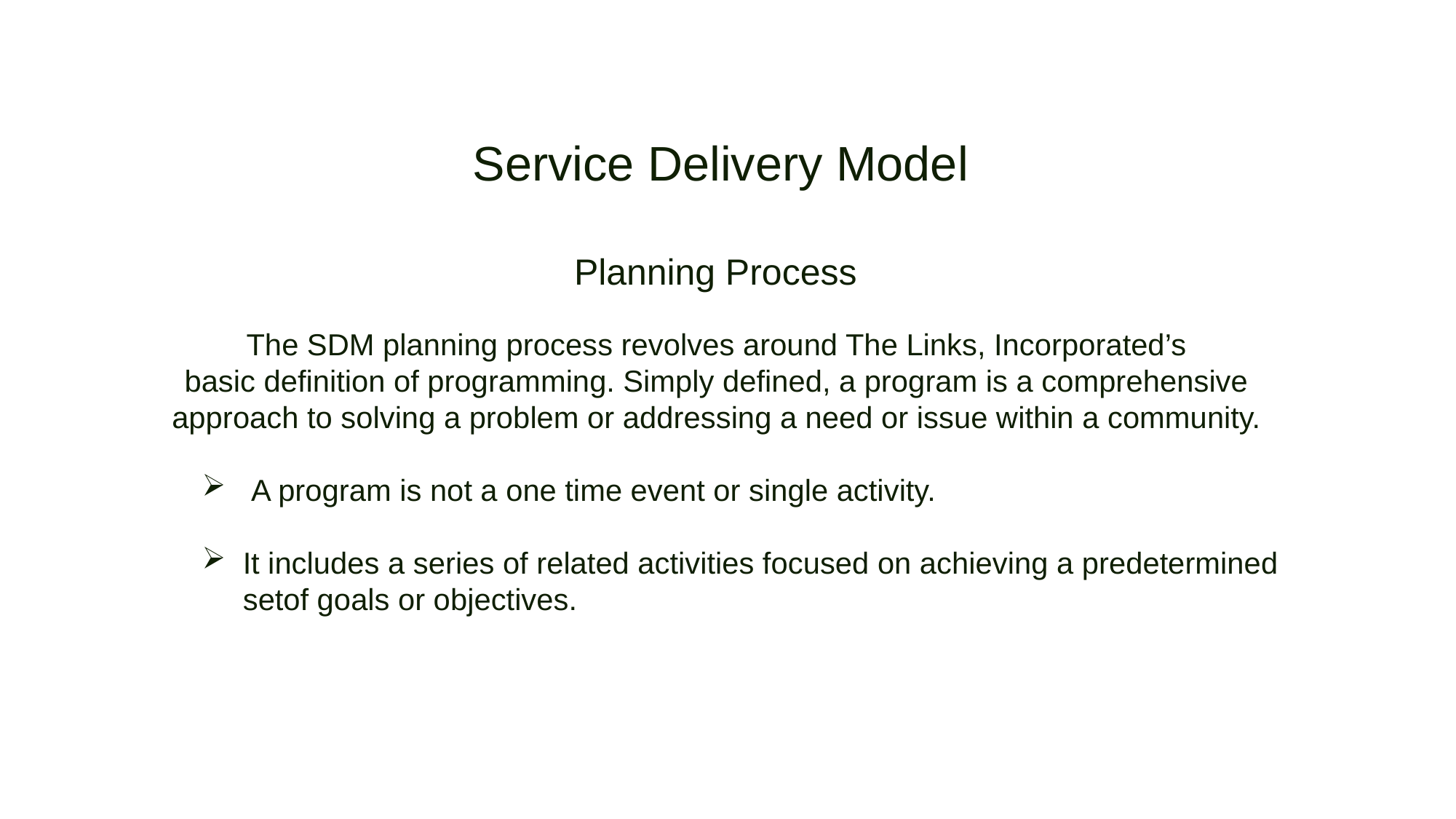

Service Delivery Model

Planning Process

The SDM planning process revolves around The Links, Incorporated’s
basic definition of programming. Simply defined, a program is a comprehensive
approach to solving a problem or addressing a need or issue within a community.

 A program is not a one time event or single activity.

It includes a series of related activities focused on achieving a predetermined setof goals or objectives.